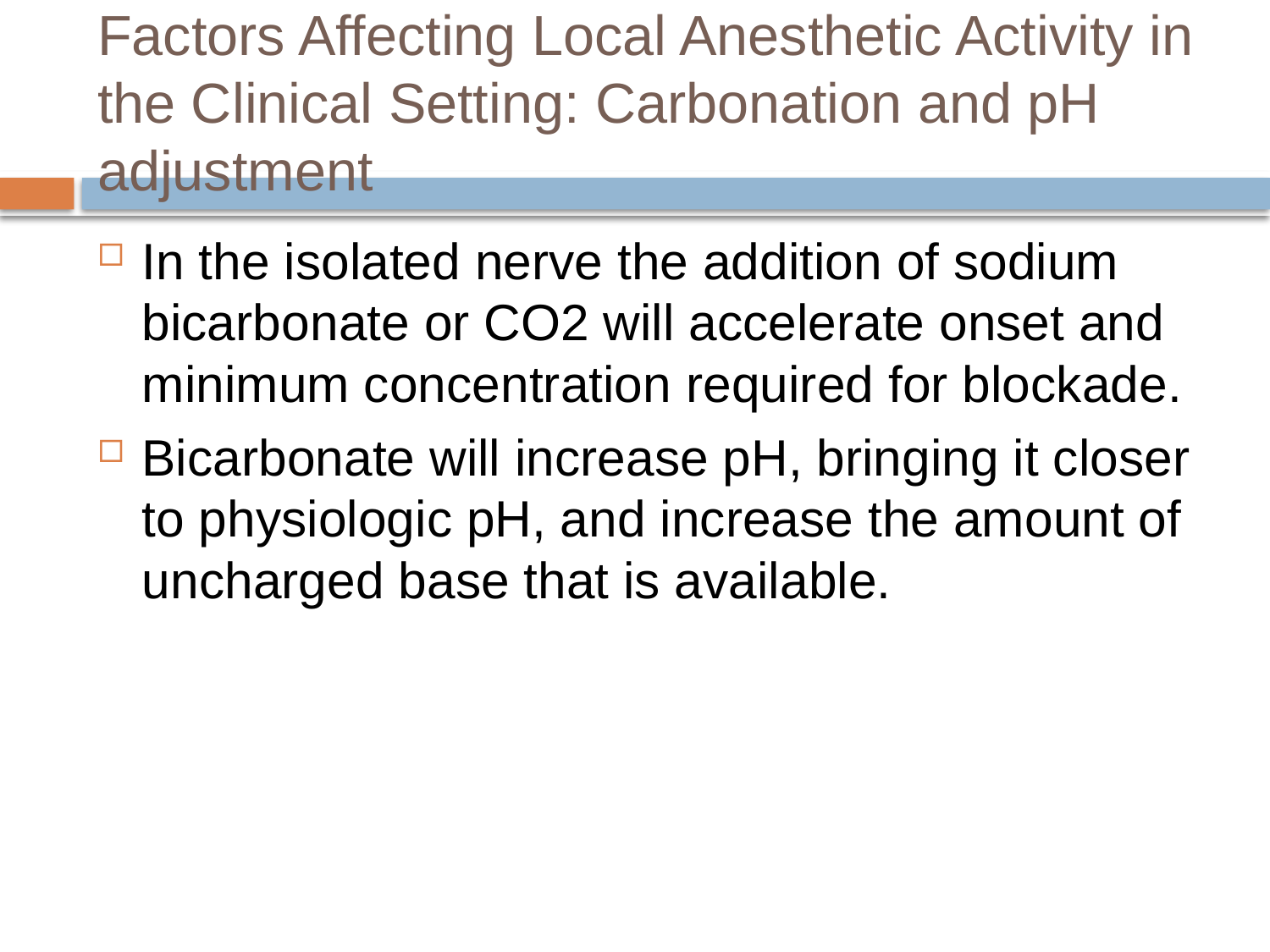

# Factors Affecting Local Anesthetic Activity in the Clinical Setting: Carbonation and pH adjustment
In the isolated nerve the addition of sodium bicarbonate or CO2 will accelerate onset and minimum concentration required for blockade.
Bicarbonate will increase pH, bringing it closer to physiologic pH, and increase the amount of uncharged base that is available.